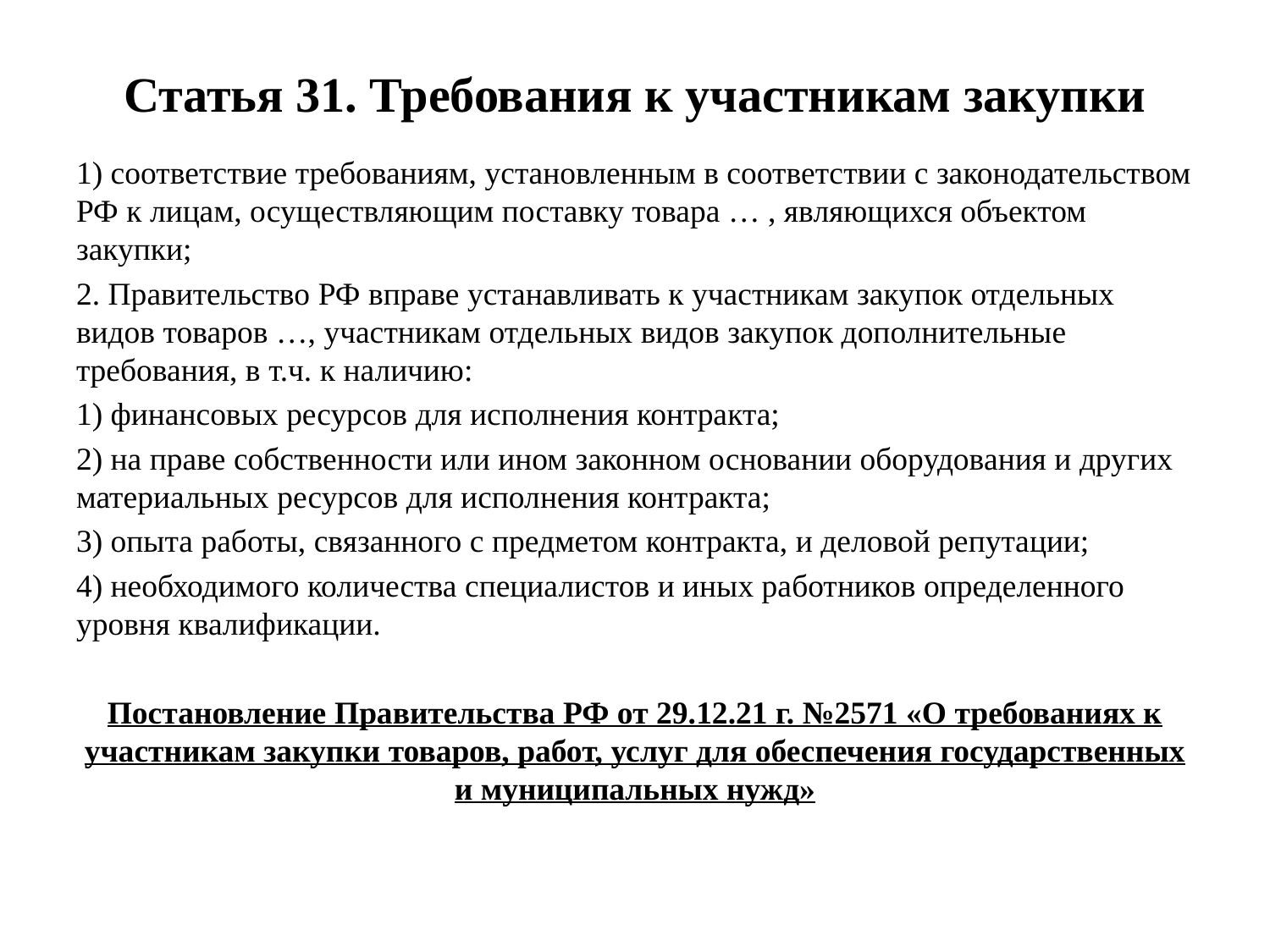

# Статья 31. Требования к участникам закупки
1) соответствие требованиям, установленным в соответствии с законодательством РФ к лицам, осуществляющим поставку товара … , являющихся объектом закупки;
2. Правительство РФ вправе устанавливать к участникам закупок отдельных видов товаров …, участникам отдельных видов закупок дополнительные требования, в т.ч. к наличию:
1) финансовых ресурсов для исполнения контракта;
2) на праве собственности или ином законном основании оборудования и других материальных ресурсов для исполнения контракта;
3) опыта работы, связанного с предметом контракта, и деловой репутации;
4) необходимого количества специалистов и иных работников определенного уровня квалификации.

Постановление Правительства РФ от 29.12.21 г. №2571 «О требованиях к участникам закупки товаров, работ, услуг для обеспечения государственных и муниципальных нужд»